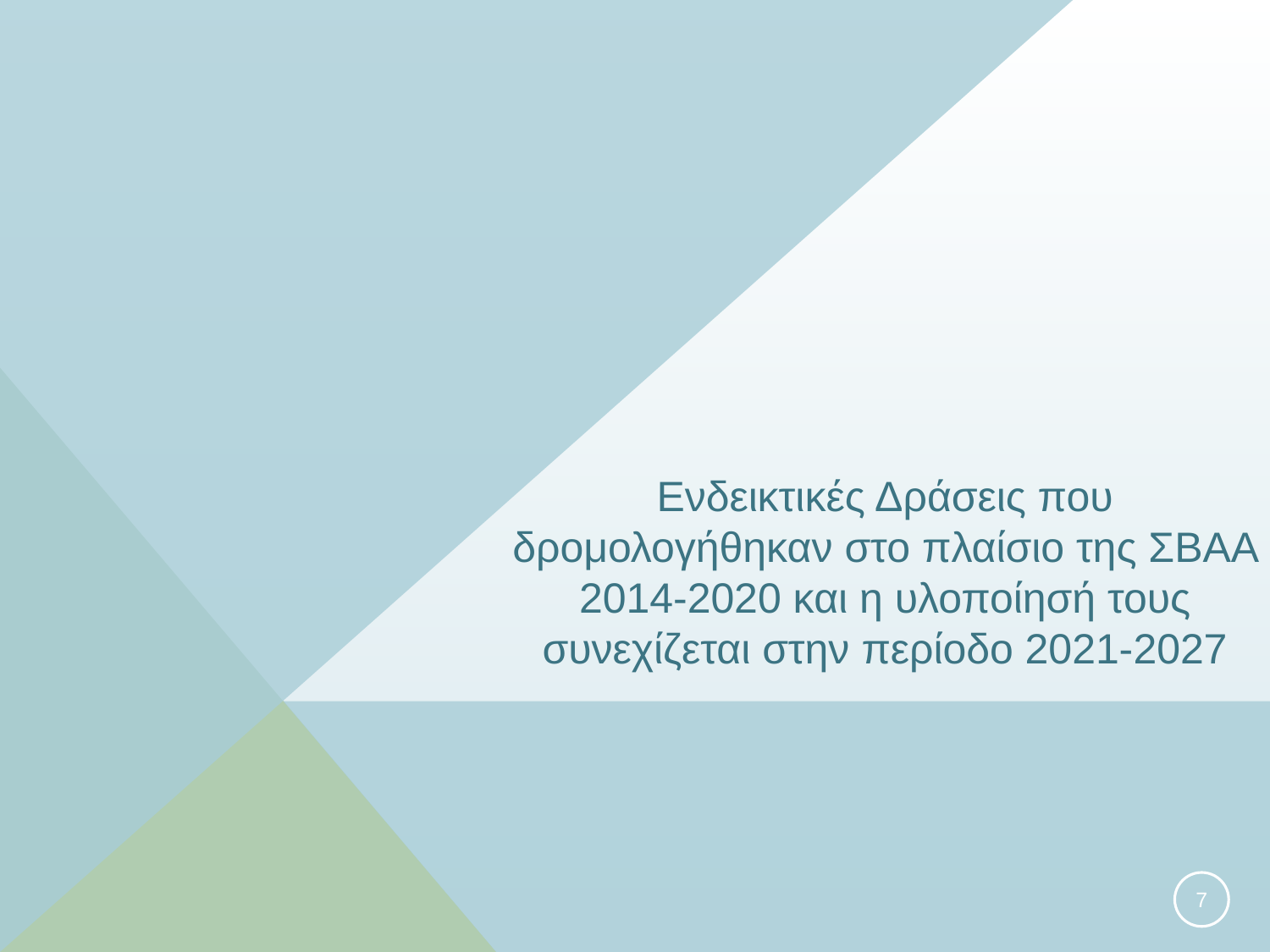

# Ενδεικτικές Δράσεις που δρομολογήθηκαν στο πλαίσιο της ΣΒΑΑ 2014-2020 και η υλοποίησή τους συνεχίζεται στην περίοδο 2021-2027